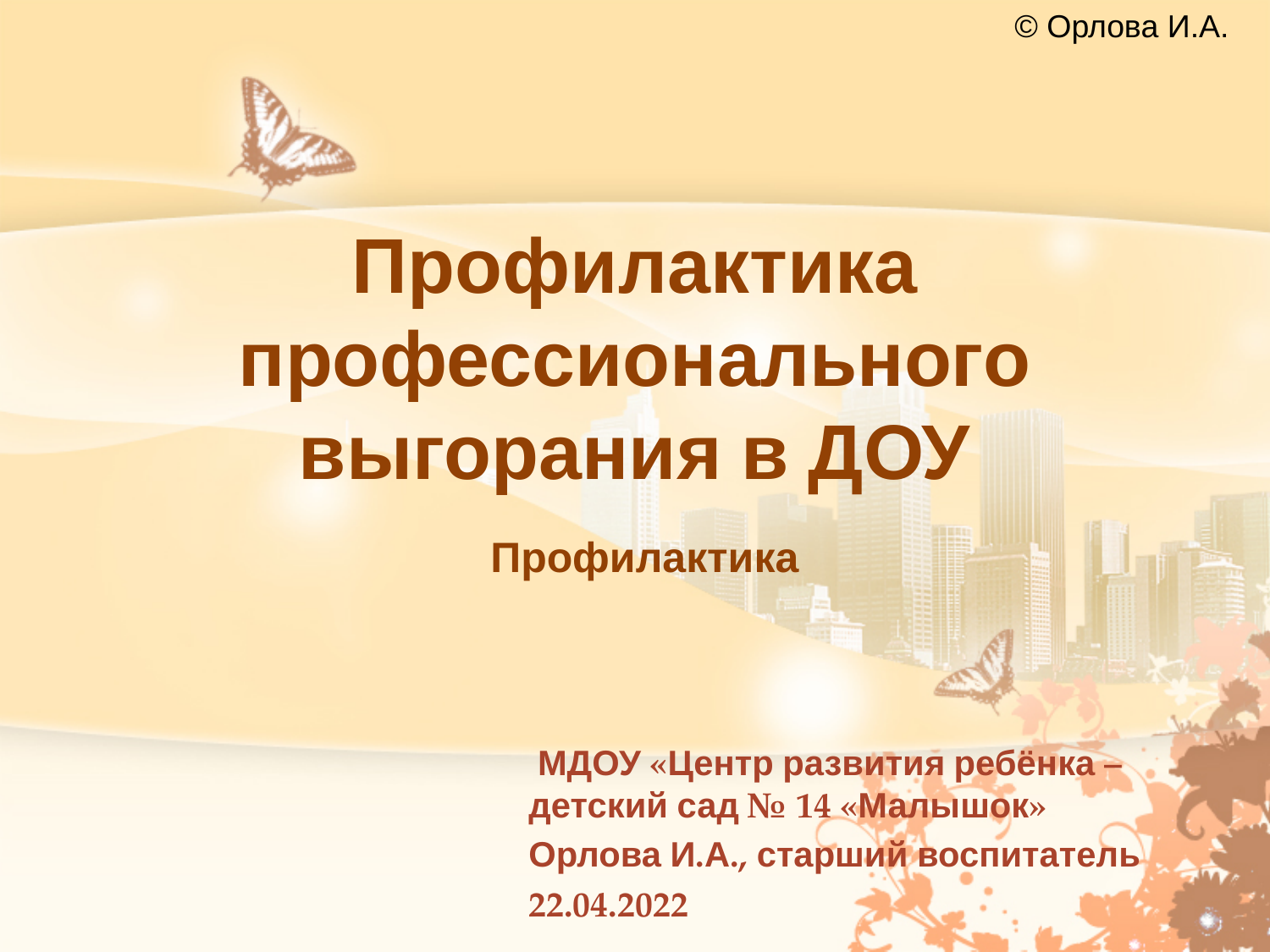

© Орлова И.А.
# Профилактика профессионального выгорания в ДОУ Профилактика
 МДОУ «Центр развития ребёнка – детский сад № 14 «Малышок»
Орлова И.А., старший воспитатель
22.04.2022